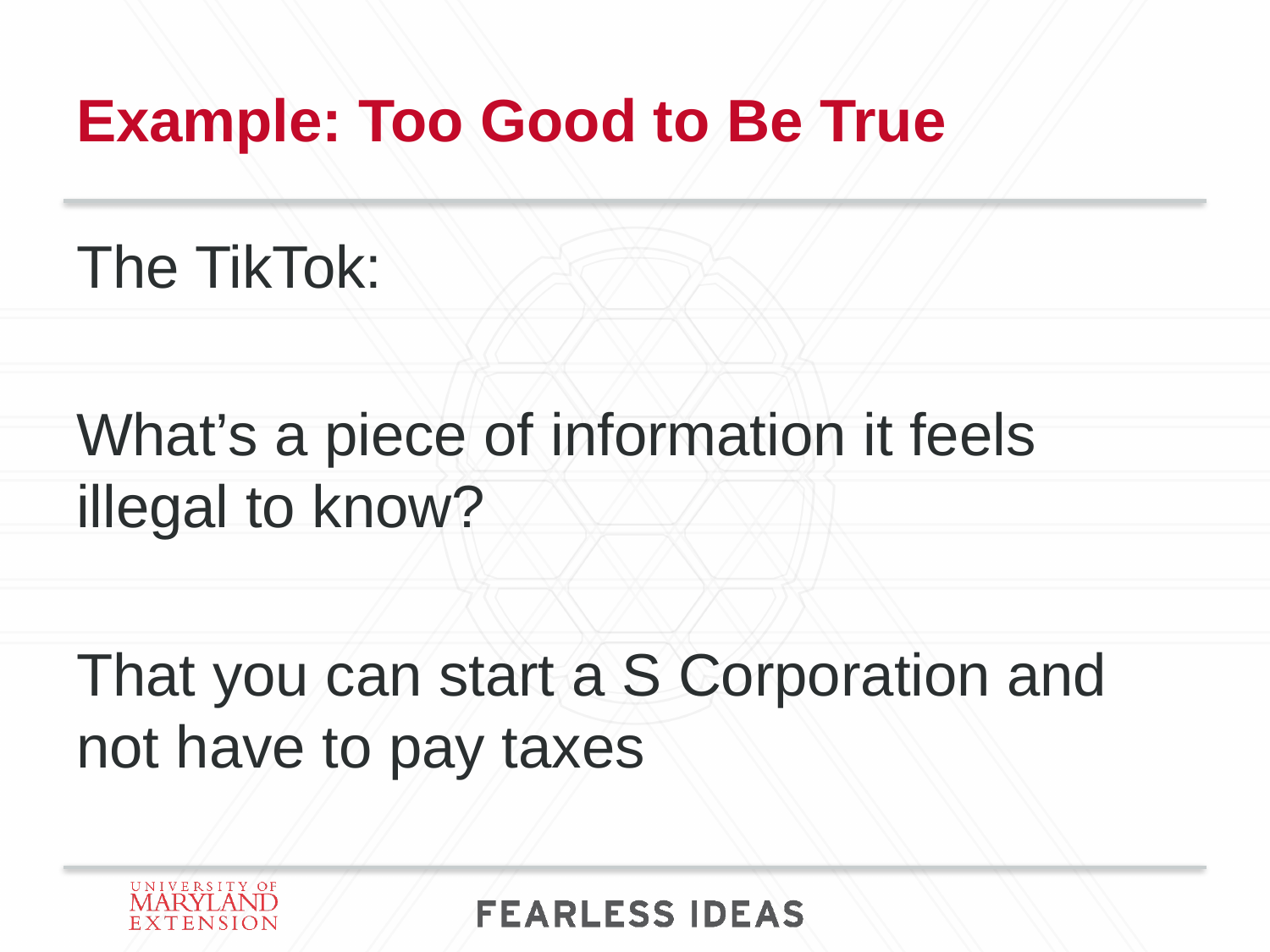

# Example: Too Good to Be True
The TikTok:

What’s a piece of information it feels illegal to know?

That you can start a S Corporation and not have to pay taxes